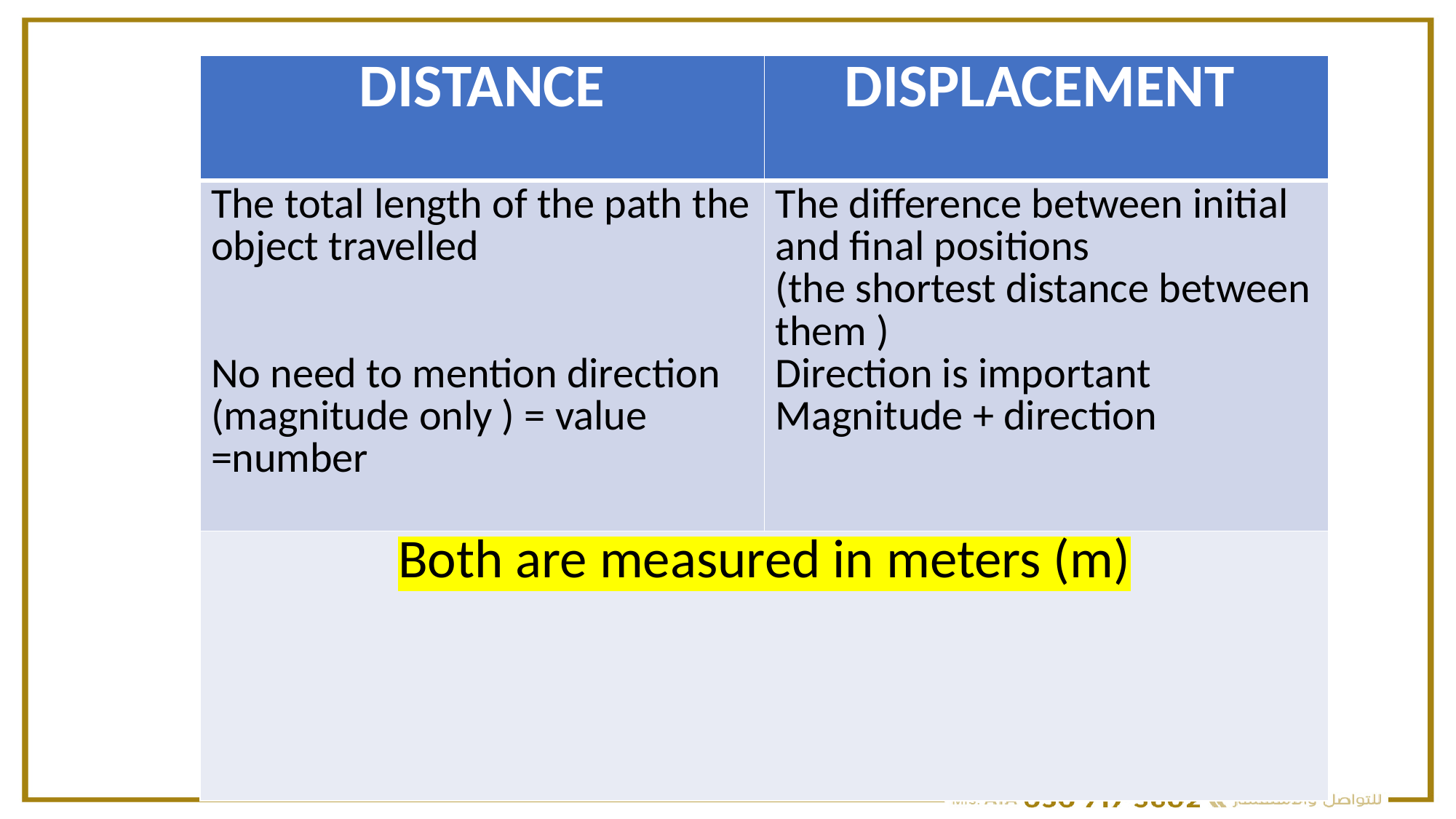

#
| DISTANCE | DISPLACEMENT |
| --- | --- |
| The total length of the path the object travelled No need to mention direction (magnitude only ) = value =number | The difference between initial and final positions (the shortest distance between them ) Direction is important Magnitude + direction |
| Both are measured in meters (m) |  |